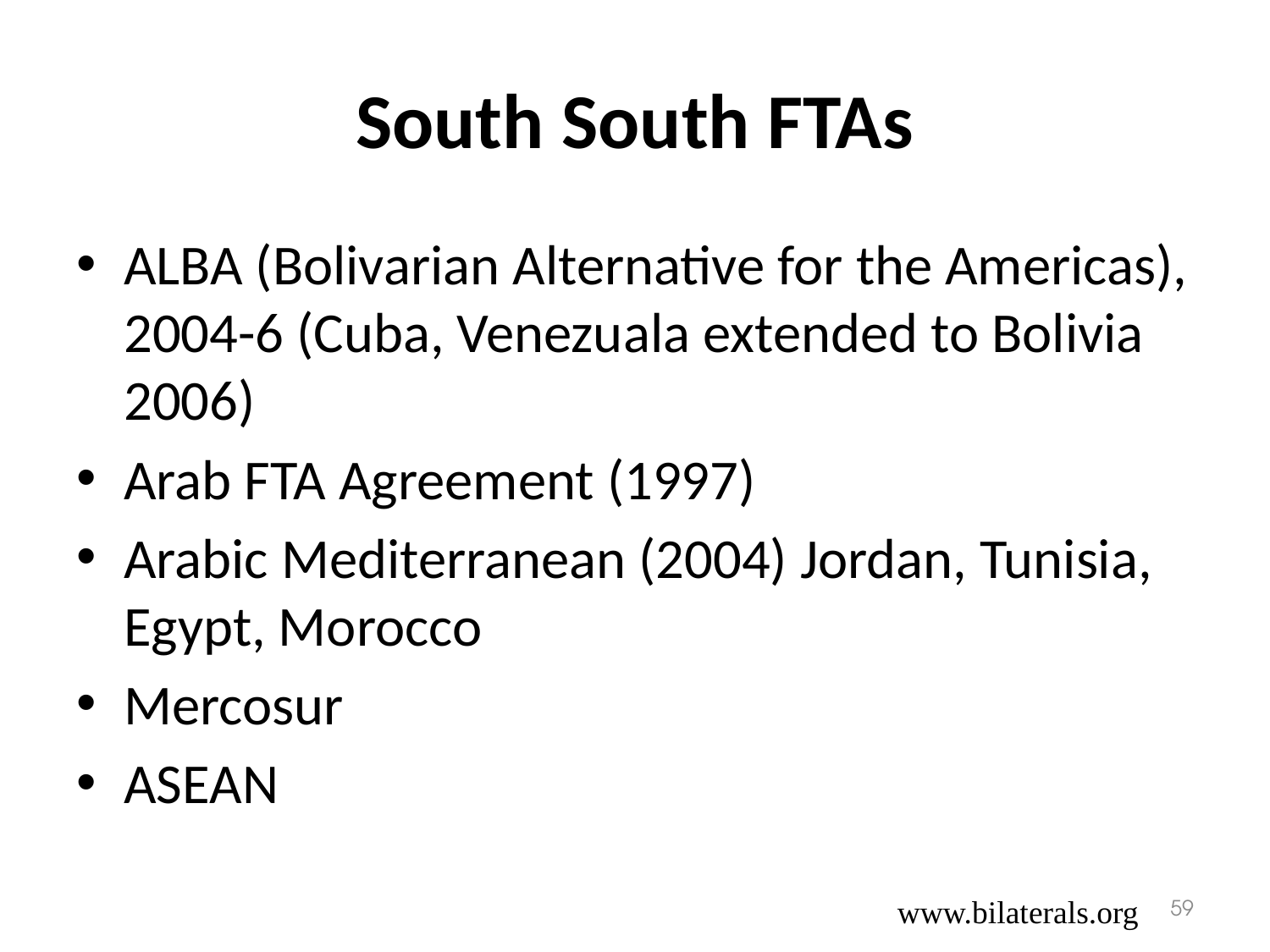

# South South FTAs
ALBA (Bolivarian Alternative for the Americas), 2004-6 (Cuba, Venezuala extended to Bolivia 2006)
Arab FTA Agreement (1997)
Arabic Mediterranean (2004) Jordan, Tunisia, Egypt, Morocco
Mercosur
ASEAN
59
www.bilaterals.org